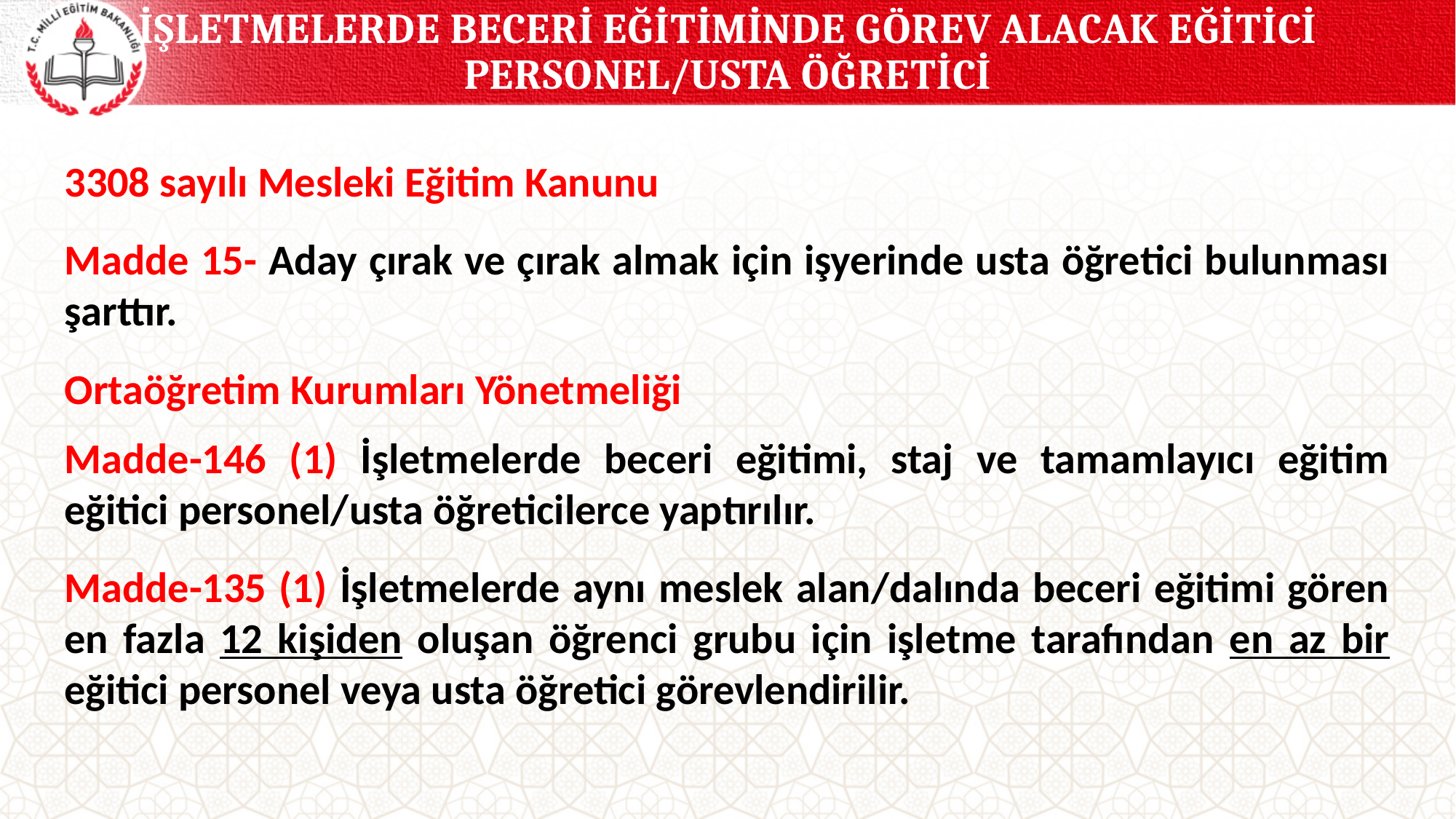

İŞLETMELERDE BECERİ EĞİTİMİNDE GÖREV ALACAK EĞİTİCİ PERSONEL/USTA ÖĞRETİCİ
3308 sayılı Mesleki Eğitim Kanunu
Madde 15- Aday çırak ve çırak almak için işyerinde usta öğretici bulunması şarttır.
Ortaöğretim Kurumları Yönetmeliği
Madde-146 (1) İşletmelerde beceri eğitimi, staj ve tamamlayıcı eğitim eğitici personel/usta öğreticilerce yaptırılır.
Madde-135 (1) İşletmelerde aynı meslek alan/dalında beceri eğitimi gören en fazla 12 kişiden oluşan öğrenci grubu için işletme tarafından en az bir eğitici personel veya usta öğretici görevlendirilir.